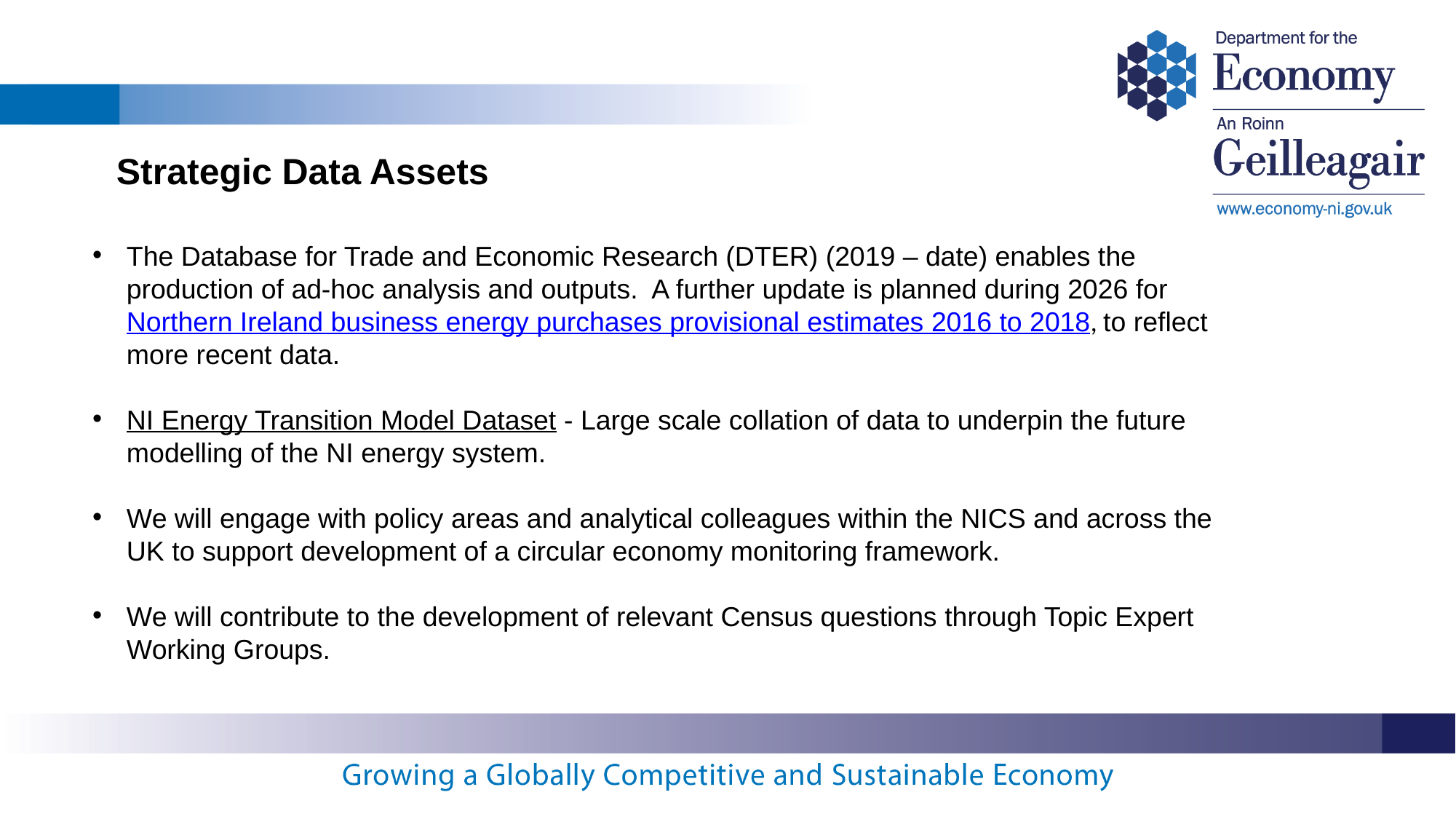

Strategic Data Assets
The Database for Trade and Economic Research (DTER) (2019 – date) enables the production of ad-hoc analysis and outputs.  A further update is planned during 2026 for Northern Ireland business energy purchases provisional estimates 2016 to 2018, to reflect more recent data.

NI Energy Transition Model Dataset - Large scale collation of data to underpin the future modelling of the NI energy system.

We will engage with policy areas and analytical colleagues within the NICS and across the UK to support development of a circular economy monitoring framework.

We will contribute to the development of relevant Census questions through Topic Expert Working Groups.